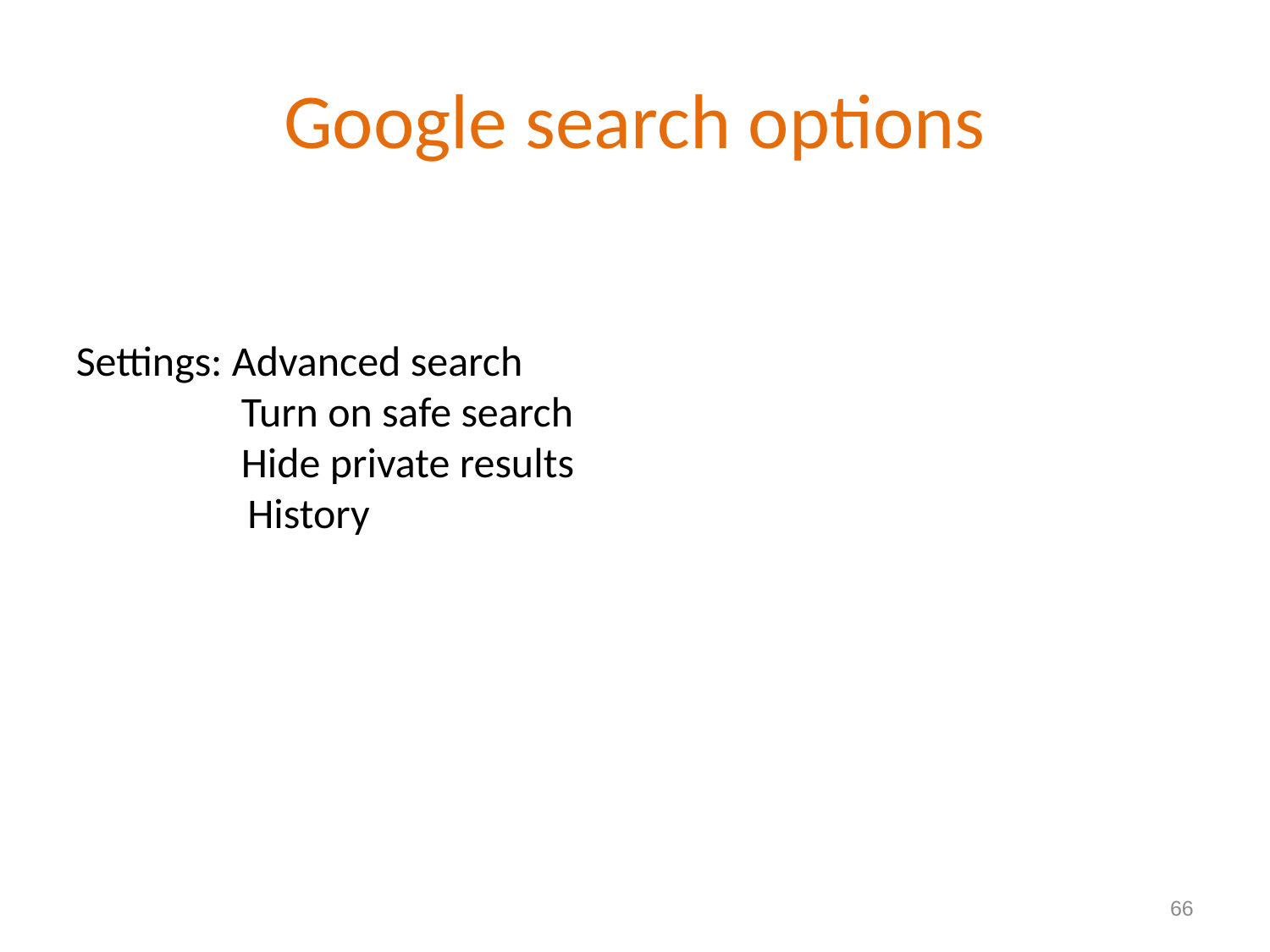

# Google search options
Settings: Advanced search
	    Turn on safe search
	    Hide private results
                  History
66